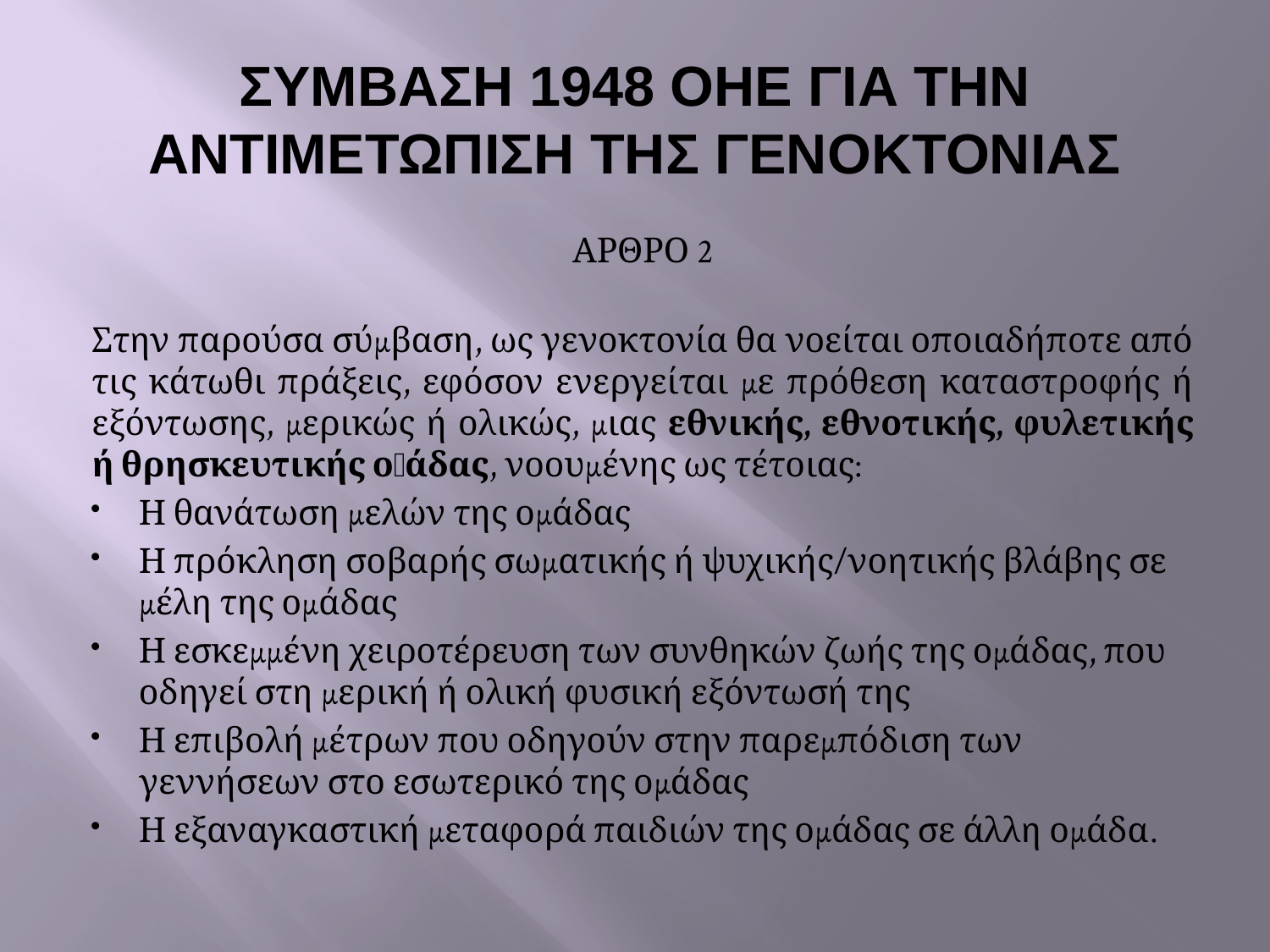

# ΣΥΜΒΑΣΗ 1948 ΟΗΕ ΓΙΑ ΤΗΝ ΑΝΤΙΜΕΤΩΠΙΣΗ ΤΗΣ ΓΕΝΟΚΤΟΝΙΑΣ
ΑΡΘΡΟ 2
Στην παρούσα σύμβαση, ως γενοκτονία θα νοείται οποιαδήποτε από τις κάτωθι πράξεις, εφόσον ενεργείται με πρόθεση καταστροφής ή εξόντωσης, μερικώς ή ολικώς, μιας εθνικής, εθνοτικής, φυλετικής ή θρησκευτικής ομάδας, νοουμένης ως τέτοιας:
Η θανάτωση μελών της ομάδας
Η πρόκληση σοβαρής σωματικής ή ψυχικής/νοητικής βλάβης σε μέλη της ομάδας
Η εσκεμμένη χειροτέρευση των συνθηκών ζωής της ομάδας, που οδηγεί στη μερική ή ολική φυσική εξόντωσή της
Η επιβολή μέτρων που οδηγούν στην παρεμπόδιση των γεννήσεων στο εσωτερικό της ομάδας
Η εξαναγκαστική μεταφορά παιδιών της ομάδας σε άλλη ομάδα.